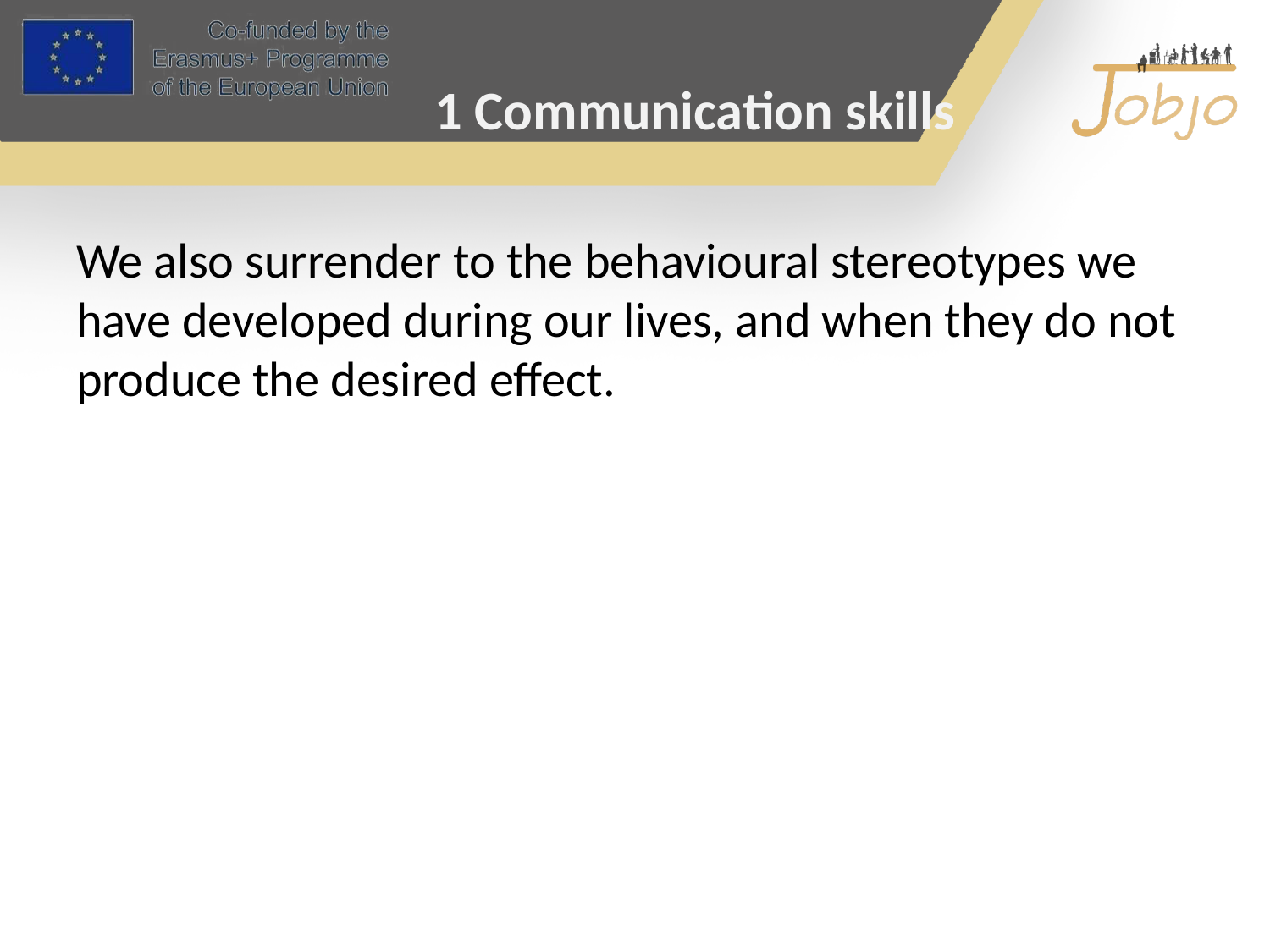

1 Communication skills
We also surrender to the behavioural stereotypes we have developed during our lives, and when they do not produce the desired effect.